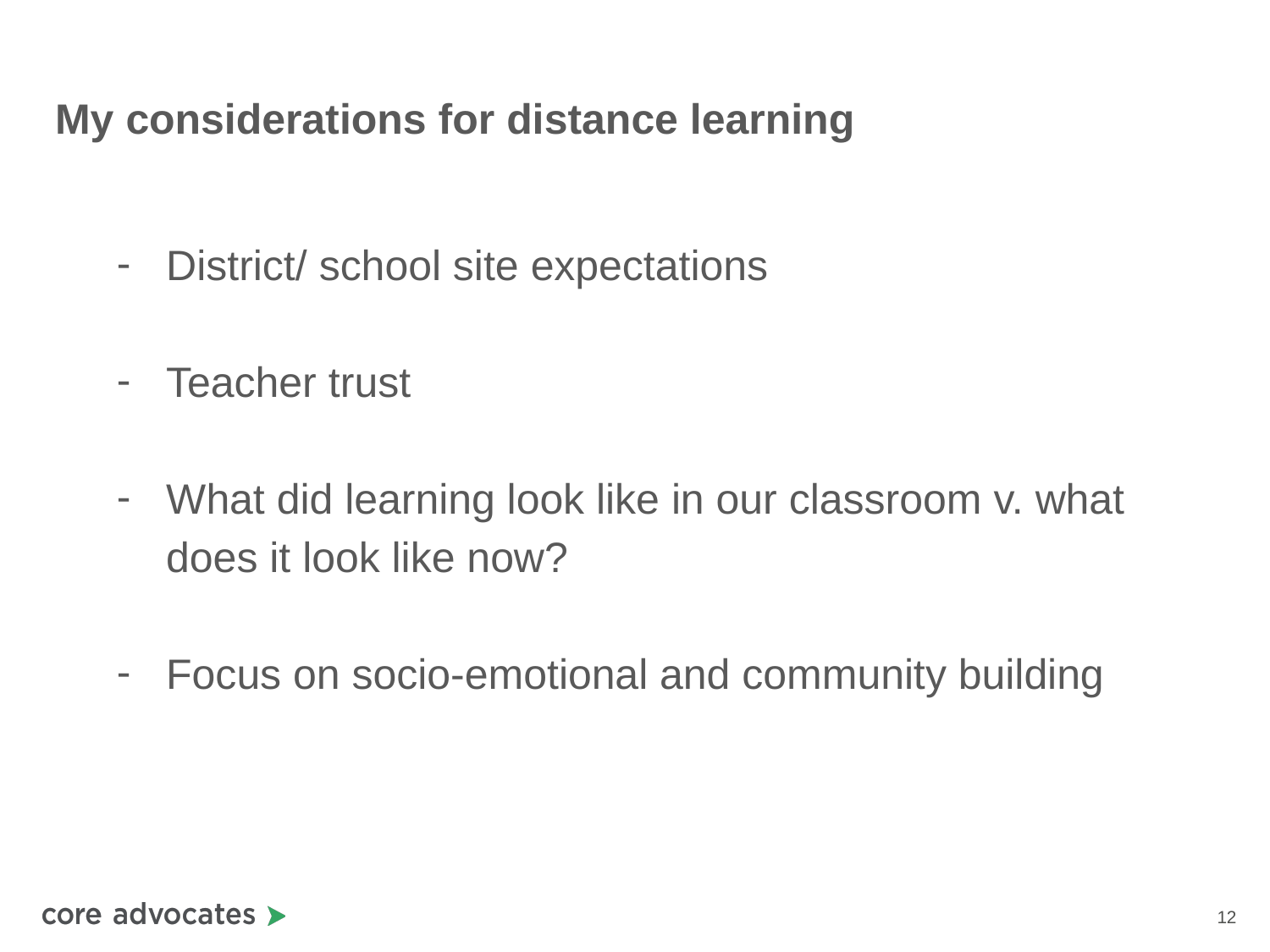

# My considerations for distance learning
District/ school site expectations

Teacher trust

What did learning look like in our classroom v. what does it look like now?

Focus on socio-emotional and community building